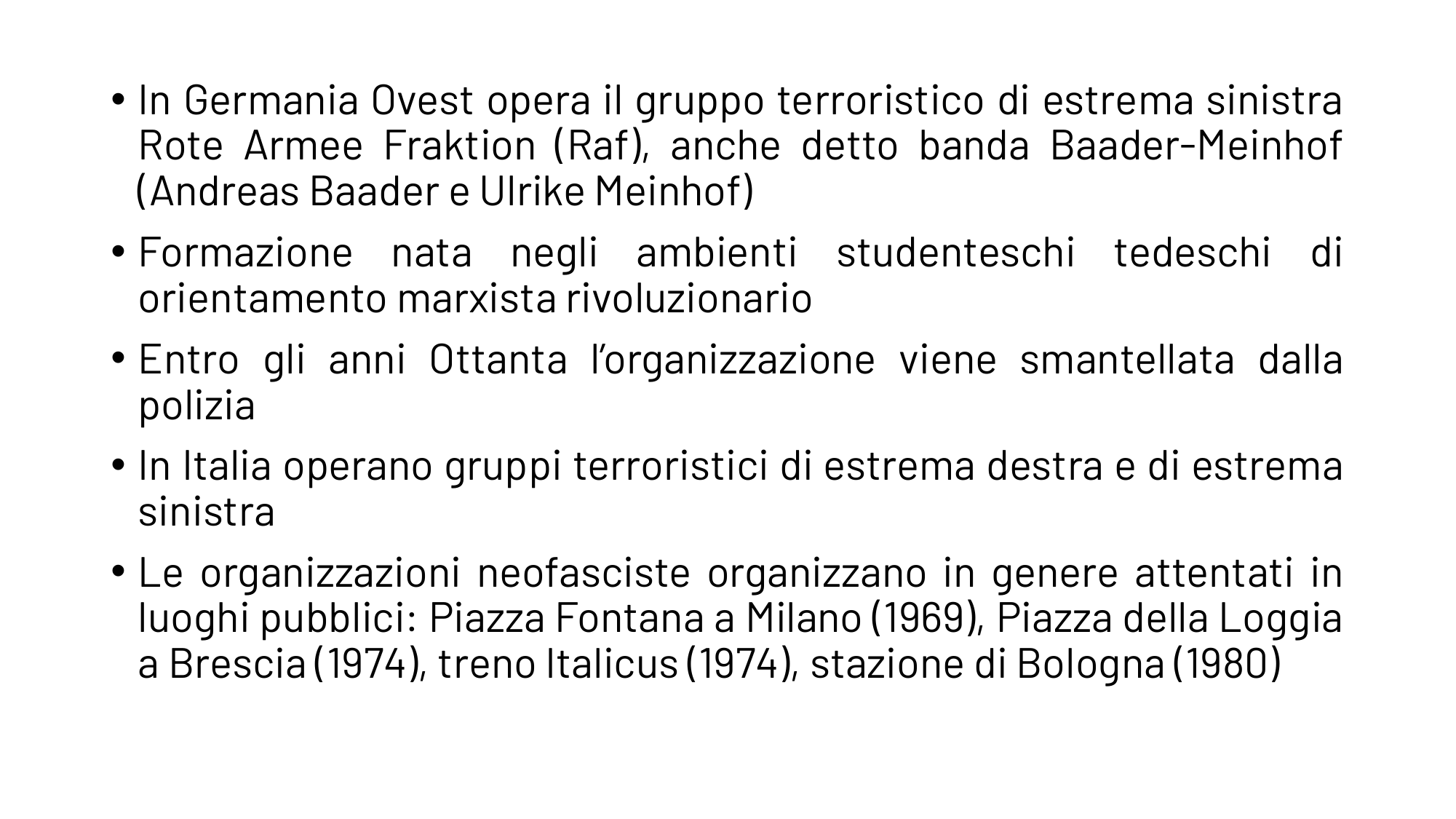

In Germania Ovest opera il gruppo terroristico di estrema sinistra Rote Armee Fraktion (Raf), anche detto banda Baader-Meinhof (Andreas Baader e Ulrike Meinhof)
Formazione nata negli ambienti studenteschi tedeschi di orientamento marxista rivoluzionario
Entro gli anni Ottanta l’organizzazione viene smantellata dalla polizia
In Italia operano gruppi terroristici di estrema destra e di estrema sinistra
Le organizzazioni neofasciste organizzano in genere attentati in luoghi pubblici: Piazza Fontana a Milano (1969), Piazza della Loggia a Brescia (1974), treno Italicus (1974), stazione di Bologna (1980)